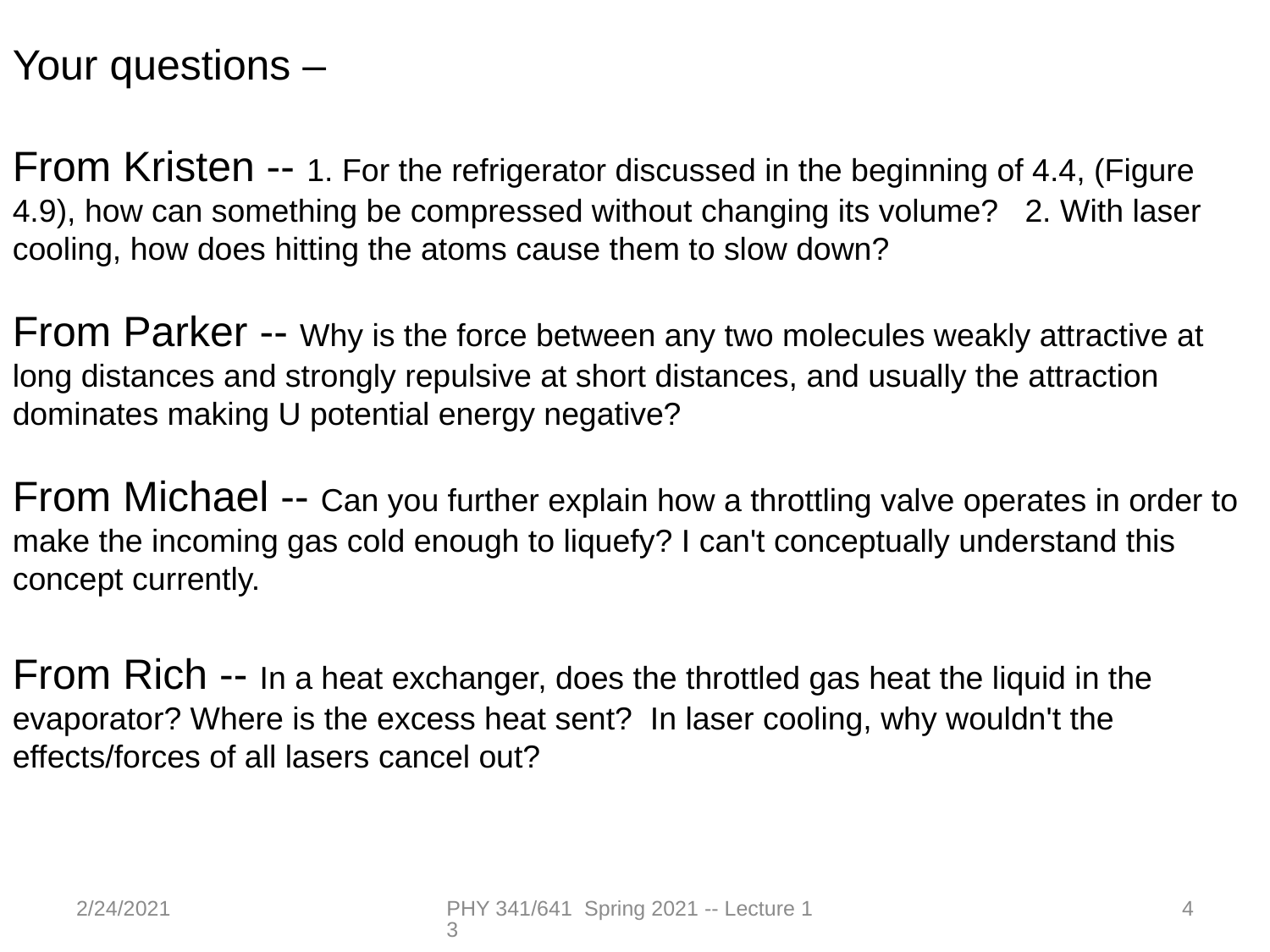

Your questions –

From Kristen -- 1. For the refrigerator discussed in the beginning of 4.4, (Figure 4.9), how can something be compressed without changing its volume?   2. With laser cooling, how does hitting the atoms cause them to slow down?

From Parker -- Why is the force between any two molecules weakly attractive at long distances and strongly repulsive at short distances, and usually the attraction dominates making U potential energy negative?

From Michael -- Can you further explain how a throttling valve operates in order to make the incoming gas cold enough to liquefy? I can't conceptually understand this concept currently.

From Rich -- In a heat exchanger, does the throttled gas heat the liquid in the evaporator? Where is the excess heat sent?  In laser cooling, why wouldn't the effects/forces of all lasers cancel out?

2/24/2021
PHY 341/641  Spring 2021 -- Lecture 13
4